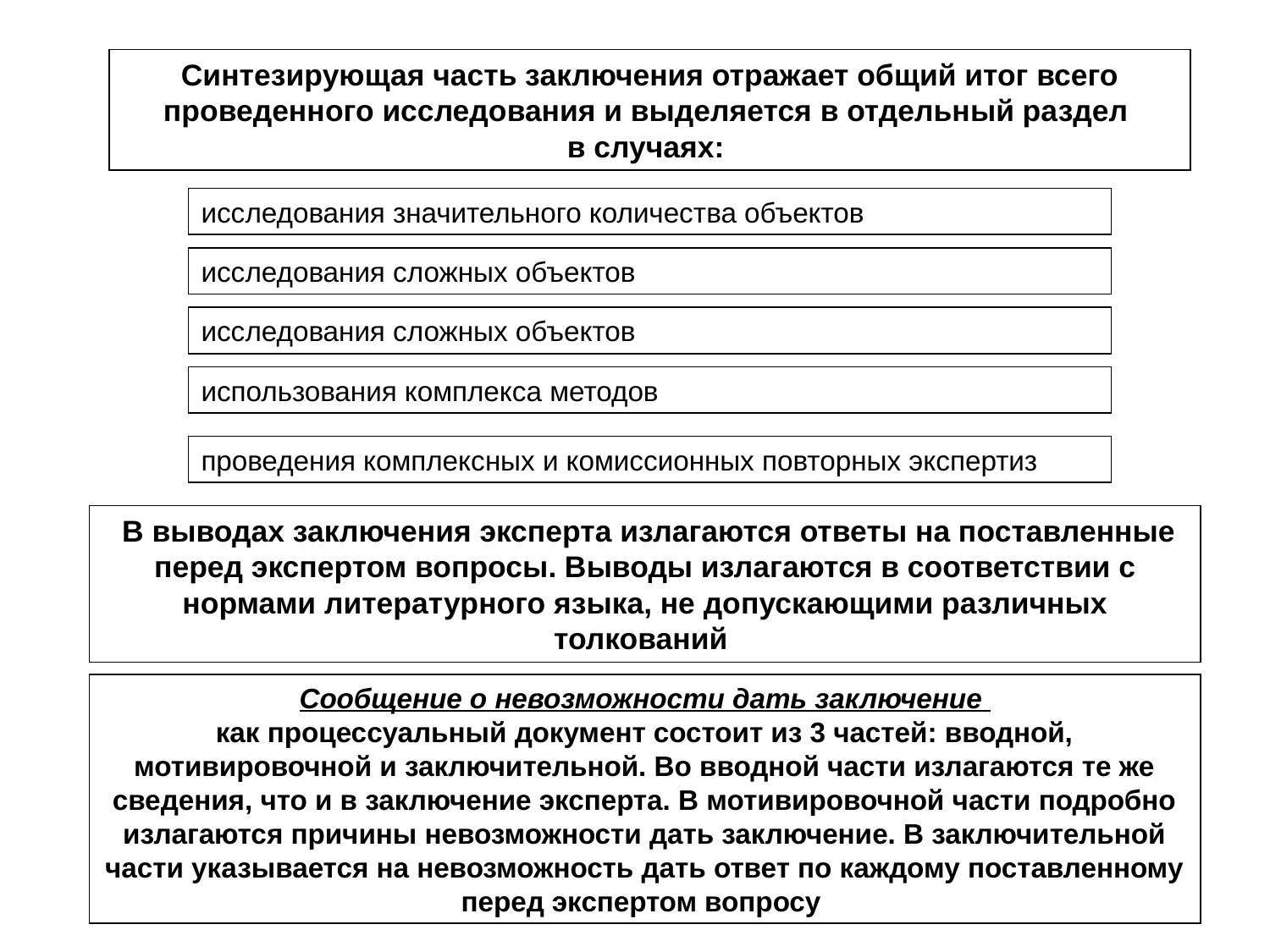

Синтезирующая часть заключения отражает общий итог всего проведенного исследования и выделяется в отдельный раздел
в случаях:
исследования значительного количества объектов
исследования сложных объектов
исследования сложных объектов
использования комплекса методов
проведения комплексных и комиссионных повторных экспертиз
 В выводах заключения эксперта излагаются ответы на поставленные перед экспертом вопросы. Выводы излагаются в соответствии с нормами литературного языка, не допускающими различных толкований
Сообщение о невозможности дать заключение
как процессуальный документ состоит из 3 частей: вводной, мотивировочной и заключительной. Во вводной части излагаются те же сведения, что и в заключение эксперта. В мотивировочной части подробно излагаются причины невозможности дать заключение. В заключительной части указывается на невозможность дать ответ по каждому поставленному перед экспертом вопросу